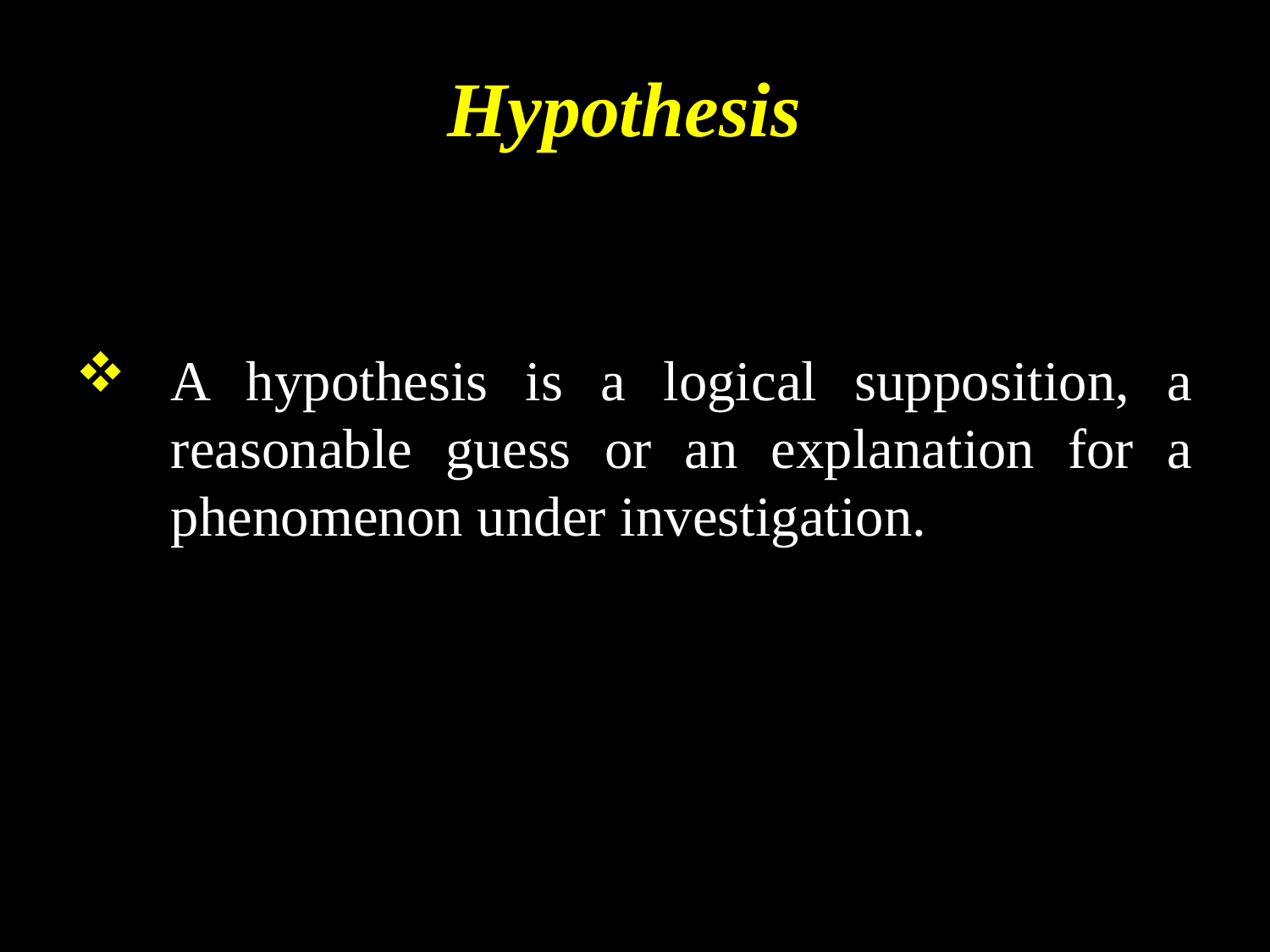

Hypothesis
A hypothesis is a logical supposition, a reasonable guess or an explanation for a phenomenon under investigation.